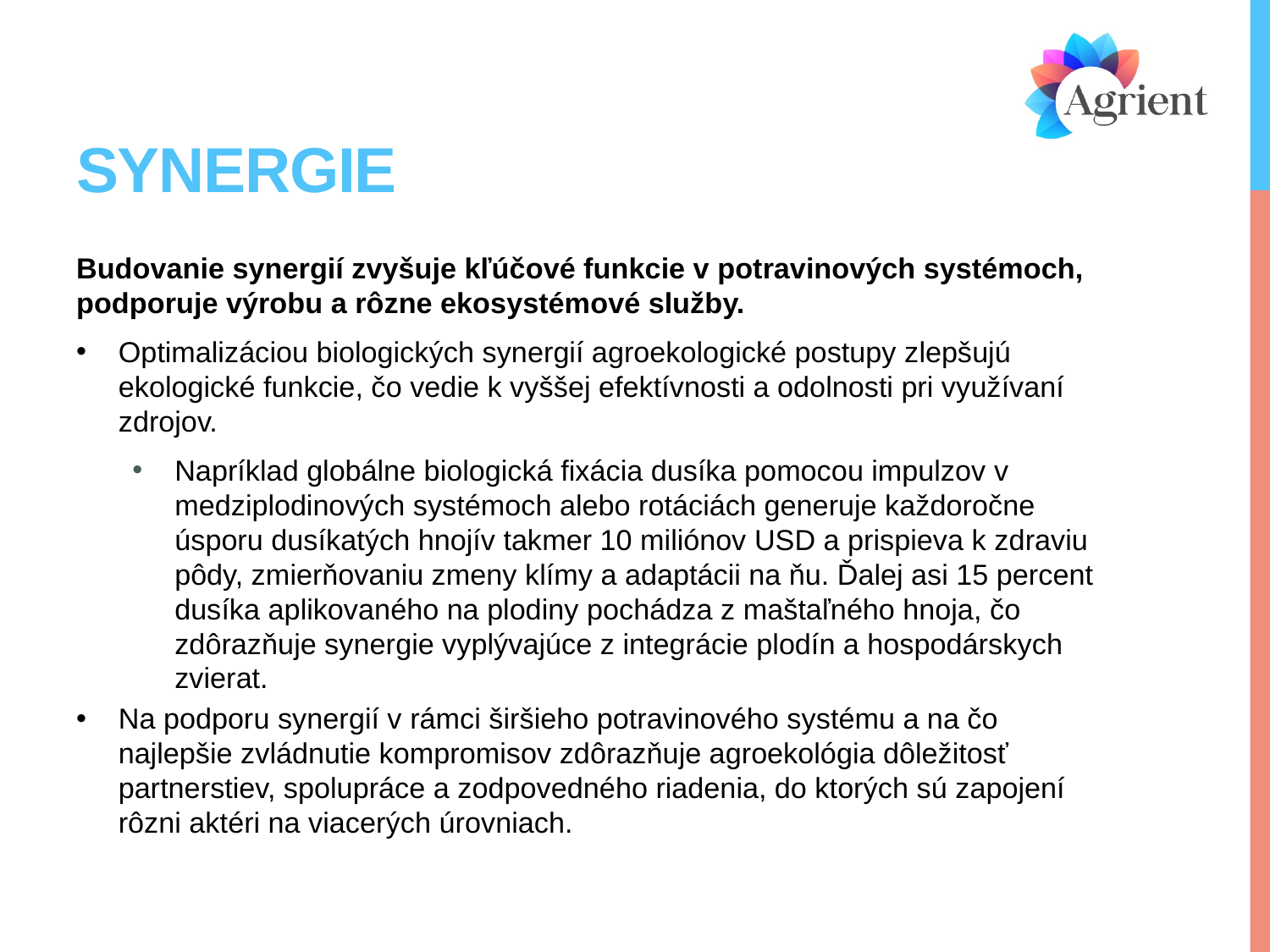

# SYNERGIE
Budovanie synergií zvyšuje kľúčové funkcie v potravinových systémoch, podporuje výrobu a rôzne ekosystémové služby.
Optimalizáciou biologických synergií agroekologické postupy zlepšujú ekologické funkcie, čo vedie k vyššej efektívnosti a odolnosti pri využívaní zdrojov.
Napríklad globálne biologická fixácia dusíka pomocou impulzov v medziplodinových systémoch alebo rotáciách generuje každoročne úsporu dusíkatých hnojív takmer 10 miliónov USD a prispieva k zdraviu pôdy, zmierňovaniu zmeny klímy a adaptácii na ňu. Ďalej asi 15 percent dusíka aplikovaného na plodiny pochádza z maštaľného hnoja, čo zdôrazňuje synergie vyplývajúce z integrácie plodín a hospodárskych zvierat.
Na podporu synergií v rámci širšieho potravinového systému a na čo najlepšie zvládnutie kompromisov zdôrazňuje agroekológia dôležitosť partnerstiev, spolupráce a zodpovedného riadenia, do ktorých sú zapojení rôzni aktéri na viacerých úrovniach.